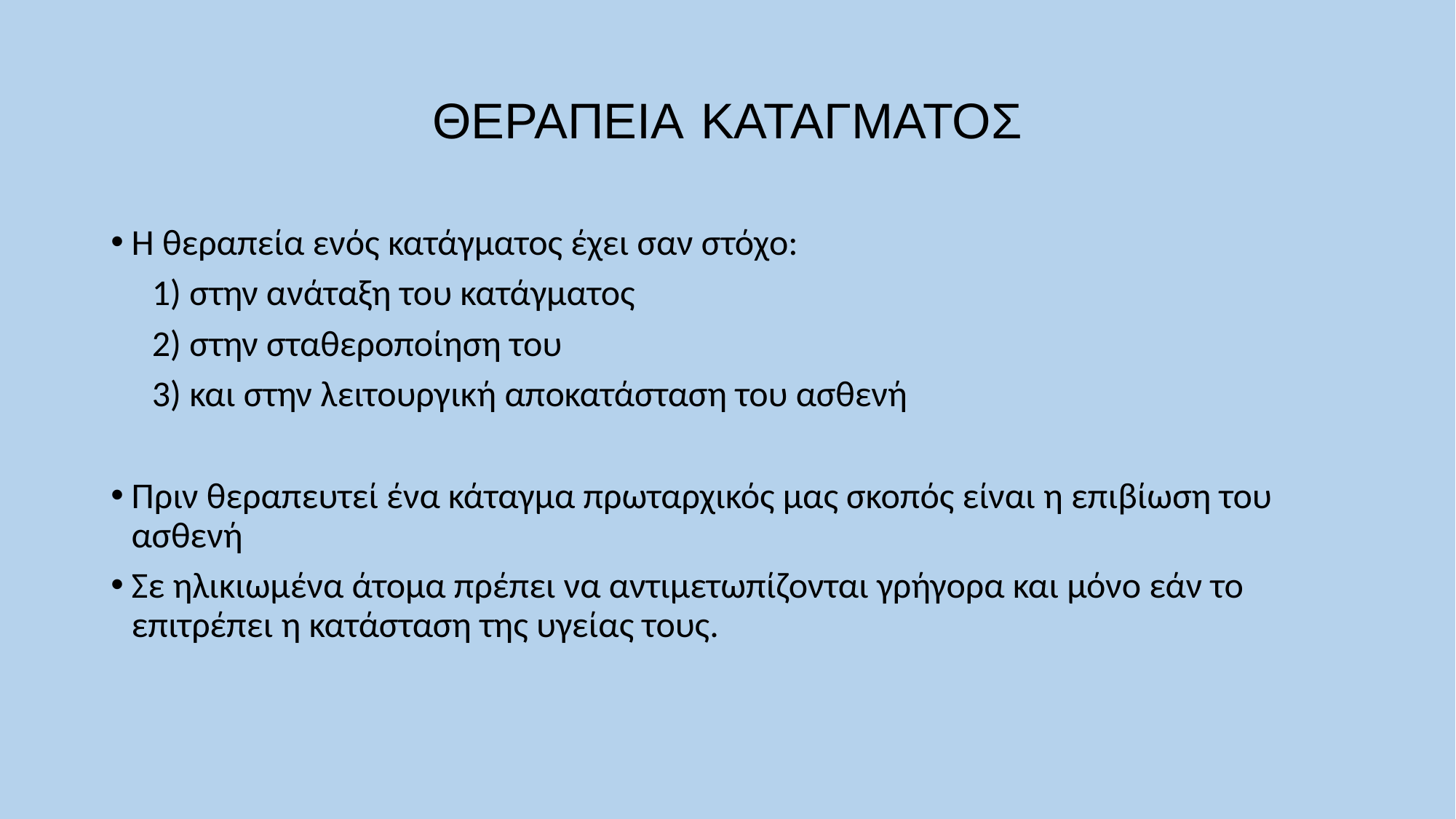

# ΘΕΡΑΠΕΙΑ ΚΑΤΑΓΜΑΤΟΣ
Η θεραπεία ενός κατάγματος έχει σαν στόχο:
     1) στην ανάταξη του κατάγματος
     2) στην σταθεροποίηση του
     3) και στην λειτουργική αποκατάσταση του ασθενή

Πριν θεραπευτεί ένα κάταγμα πρωταρχικός μας σκοπός είναι η επιβίωση του ασθενή
Σε ηλικιωμένα άτομα πρέπει να αντιμετωπίζονται γρήγορα και μόνο εάν το επιτρέπει η κατάσταση της υγείας τους.